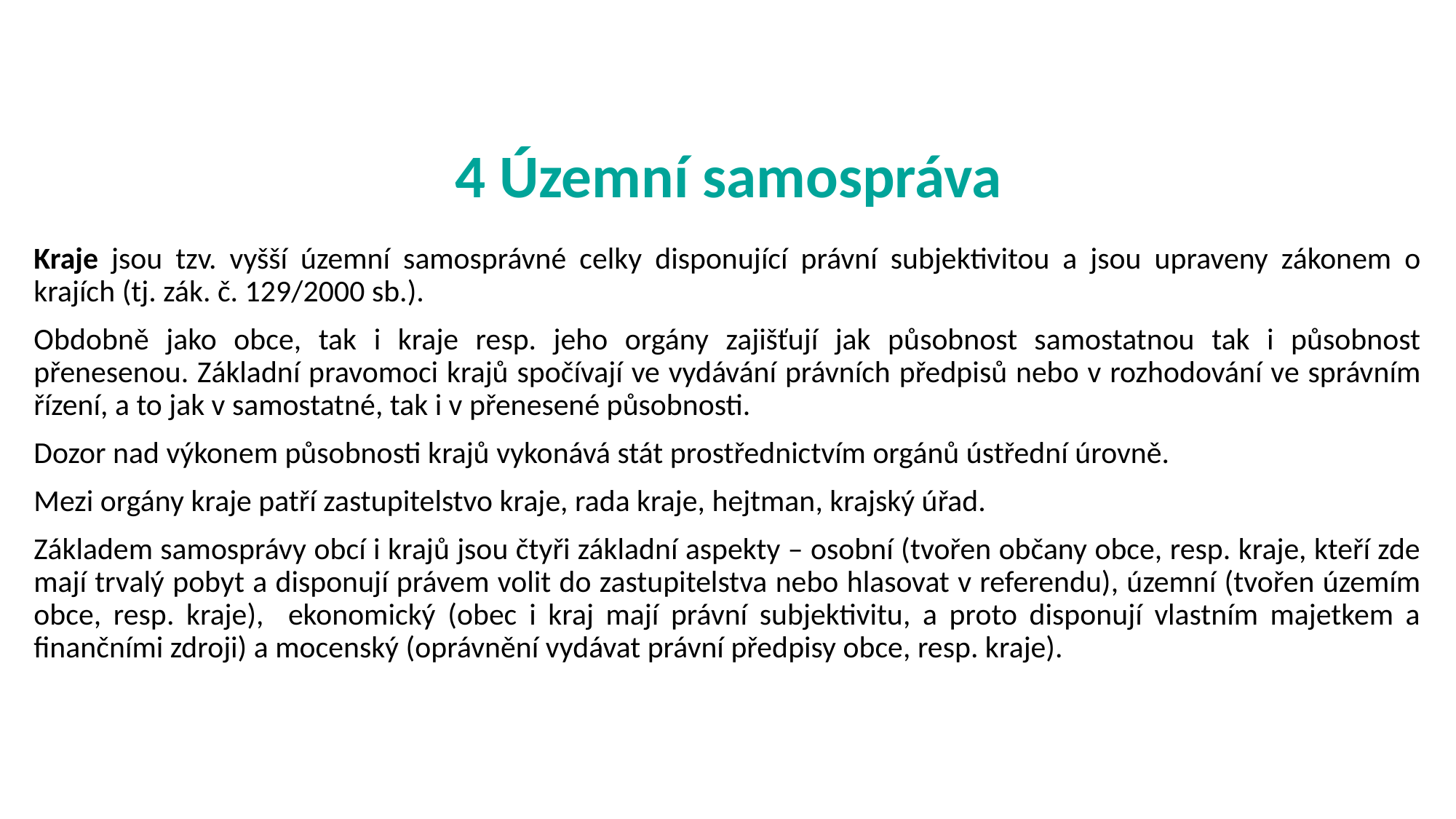

# 4 Územní samospráva
Kraje jsou tzv. vyšší územní samosprávné celky disponující právní subjektivitou a jsou upraveny zákonem o krajích (tj. zák. č. 129/2000 sb.).
Obdobně jako obce, tak i kraje resp. jeho orgány zajišťují jak působnost samostatnou tak i působnost přenesenou. Základní pravomoci krajů spočívají ve vydávání právních předpisů nebo v rozhodování ve správním řízení, a to jak v samostatné, tak i v přenesené působnosti.
Dozor nad výkonem působnosti krajů vykonává stát prostřednictvím orgánů ústřední úrovně.
Mezi orgány kraje patří zastupitelstvo kraje, rada kraje, hejtman, krajský úřad.
Základem samosprávy obcí i krajů jsou čtyři základní aspekty – osobní (tvořen občany obce, resp. kraje, kteří zde mají trvalý pobyt a disponují právem volit do zastupitelstva nebo hlasovat v referendu), územní (tvořen územím obce, resp. kraje),  ekonomický (obec i kraj mají právní subjektivitu, a proto disponují vlastním majetkem a finančními zdroji) a mocenský (oprávnění vydávat právní předpisy obce, resp. kraje).